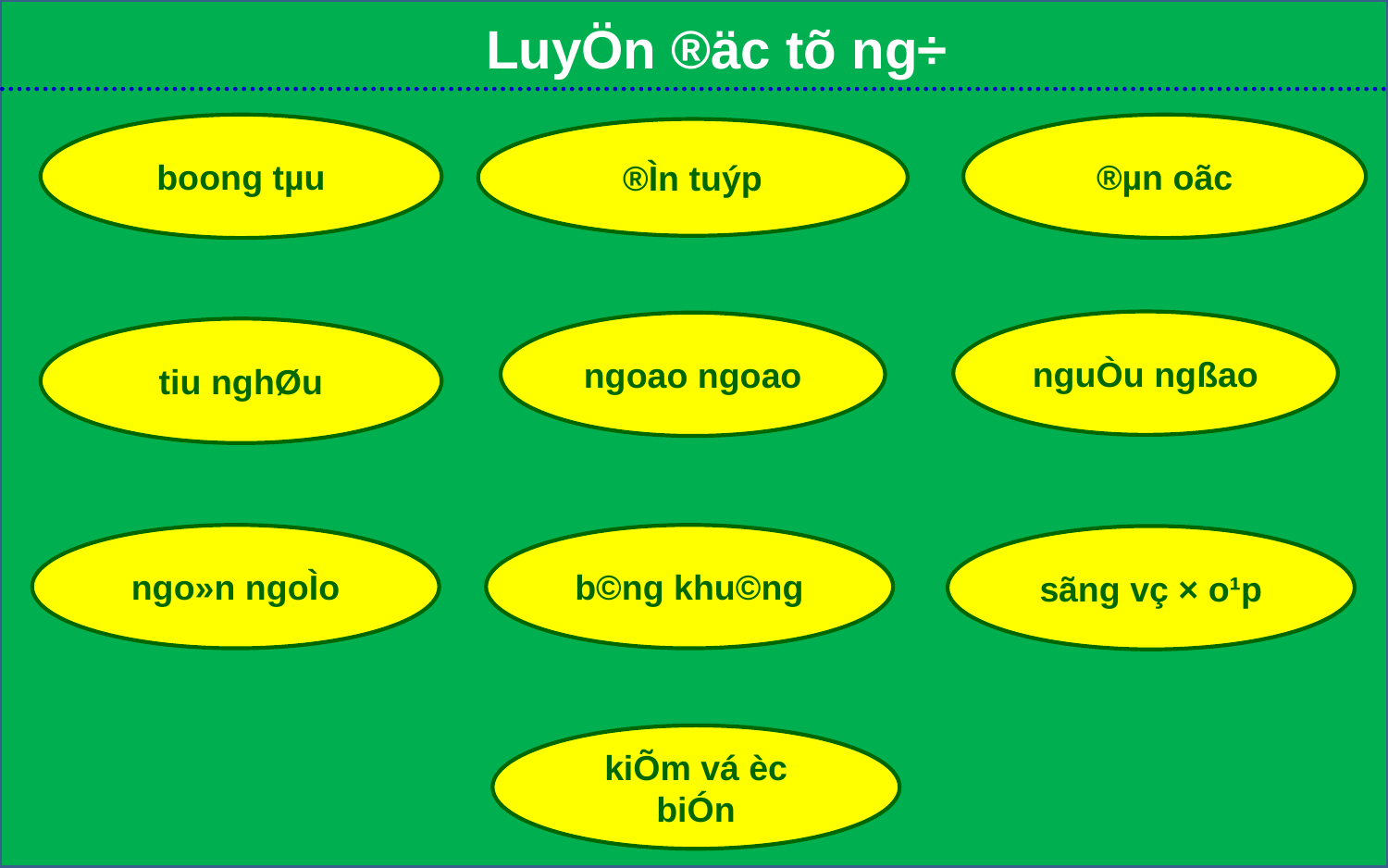

LuyÖn ®äc tõ ng÷

boong tµu
®µn oãc
®Ìn tuýp
nguÒu ngßao
ngoao ngoao
tiu nghØu
ngo»n ngoÌo
b©ng khu©ng
sãng vç × o¹p
kiÕm vá èc biÓn